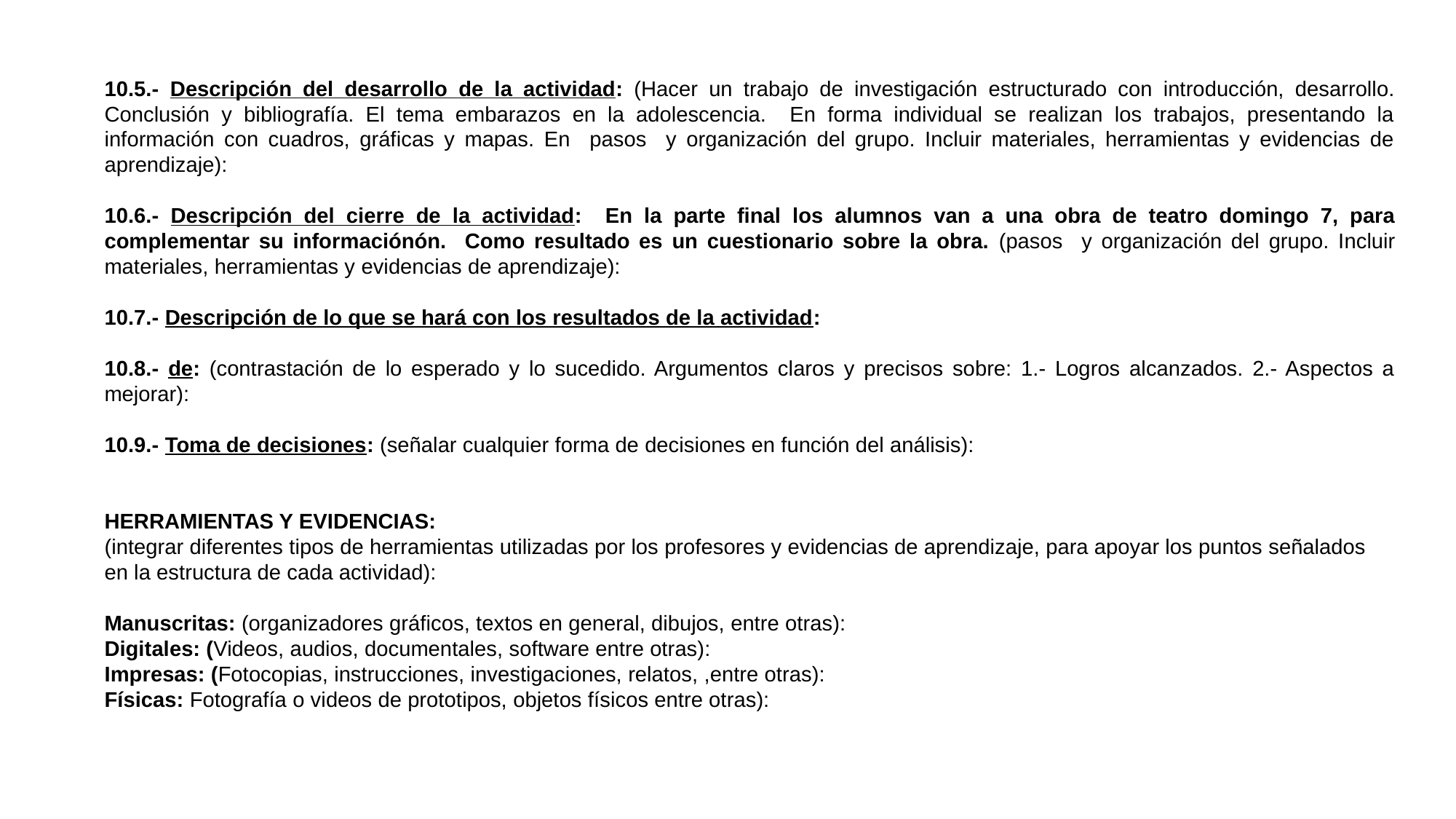

10.5.- Descripción del desarrollo de la actividad: (Hacer un trabajo de investigación estructurado con introducción, desarrollo. Conclusión y bibliografía. El tema embarazos en la adolescencia.  En forma individual se realizan los trabajos, presentando la información con cuadros, gráficas y mapas. En  pasos  y organización del grupo. Incluir materiales, herramientas y evidencias de aprendizaje):

10.6.- Descripción del cierre de la actividad:  En la parte final los alumnos van a una obra de teatro domingo 7, para complementar su informaciónón.  Como resultado es un cuestionario sobre la obra. (pasos  y organización del grupo. Incluir materiales, herramientas y evidencias de aprendizaje):

10.7.- Descripción de lo que se hará con los resultados de la actividad:

10.8.- de: (contrastación de lo esperado y lo sucedido. Argumentos claros y precisos sobre: 1.- Logros alcanzados. 2.- Aspectos a mejorar):

10.9.- Toma de decisiones: (señalar cualquier forma de decisiones en función del análisis):

HERRAMIENTAS Y EVIDENCIAS:
(integrar diferentes tipos de herramientas utilizadas por los profesores y evidencias de aprendizaje, para apoyar los puntos señalados en la estructura de cada actividad):

Manuscritas: (organizadores gráficos, textos en general, dibujos, entre otras):
Digitales: (Videos, audios, documentales, software entre otras):
Impresas: (Fotocopias, instrucciones, investigaciones, relatos, ,entre otras):
Físicas: Fotografía o videos de prototipos, objetos físicos entre otras):